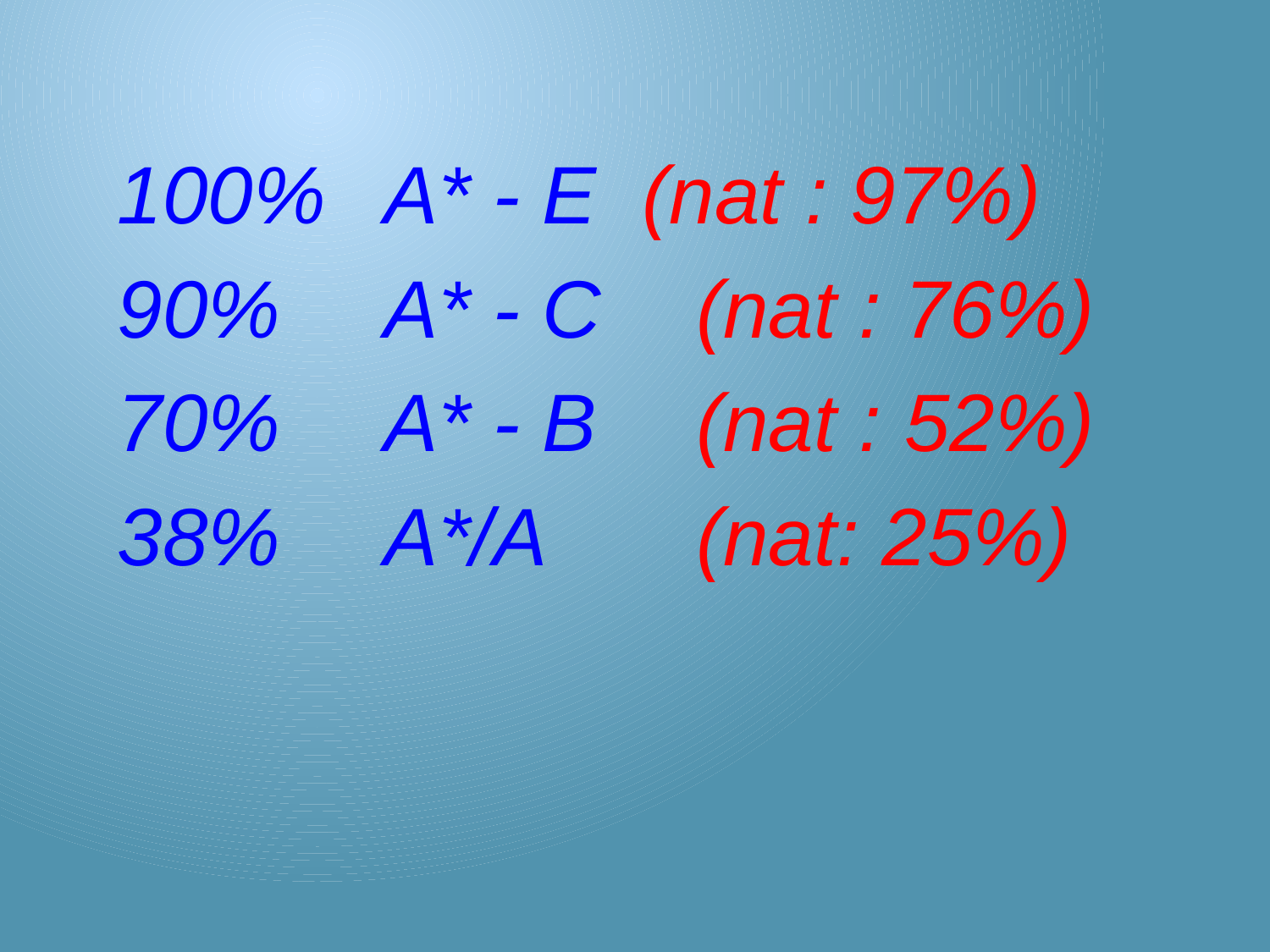

100% 	A* - E  (nat : 97%)
90% 	A* - C	  (nat : 76%)
70% 	A* - B	  (nat : 52%)
38% 	A*/A 	  (nat: 25%)